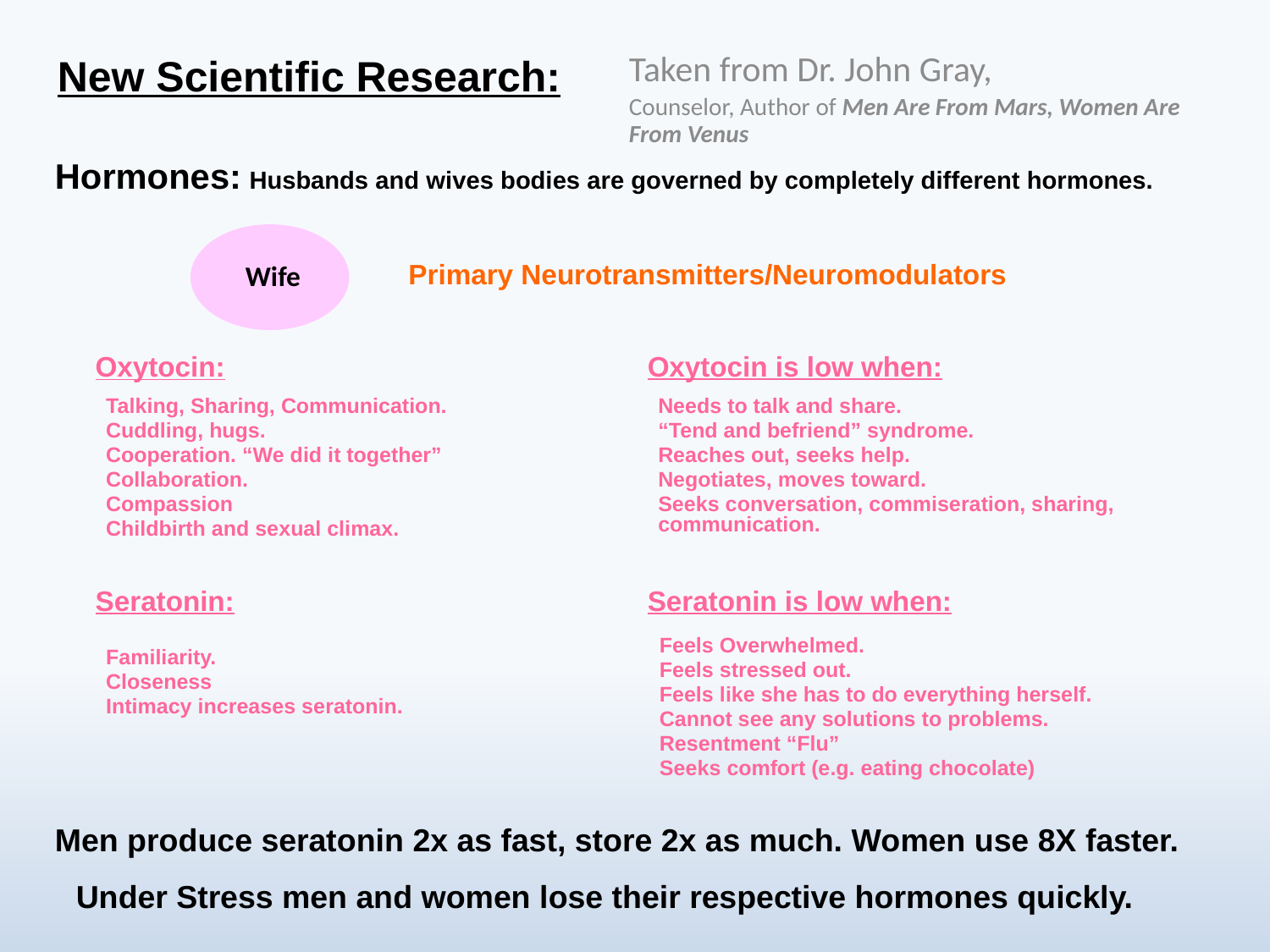

# New Scientific Research:
Taken from Dr. John Gray,
Counselor, Author of Men Are From Mars, Women Are From Venus
Hormones: Husbands and wives bodies are governed by completely different hormones.

Wife
Primary Neurotransmitters/Neuromodulators
Oxytocin is low when:
Oxytocin:
Talking, Sharing, Communication.
Cuddling, hugs.
Cooperation. “We did it together”
Collaboration.
Compassion
Childbirth and sexual climax.
Needs to talk and share.
“Tend and befriend” syndrome.
Reaches out, seeks help.
Negotiates, moves toward.
Seeks conversation, commiseration, sharing, communication.
Seratonin:
Seratonin is low when:
Feels Overwhelmed.
Feels stressed out.
Feels like she has to do everything herself.
Cannot see any solutions to problems.
Resentment “Flu”
Seeks comfort (e.g. eating chocolate)
Familiarity.
Closeness
Intimacy increases seratonin.
Men produce seratonin 2x as fast, store 2x as much. Women use 8X faster.
Under Stress men and women lose their respective hormones quickly.